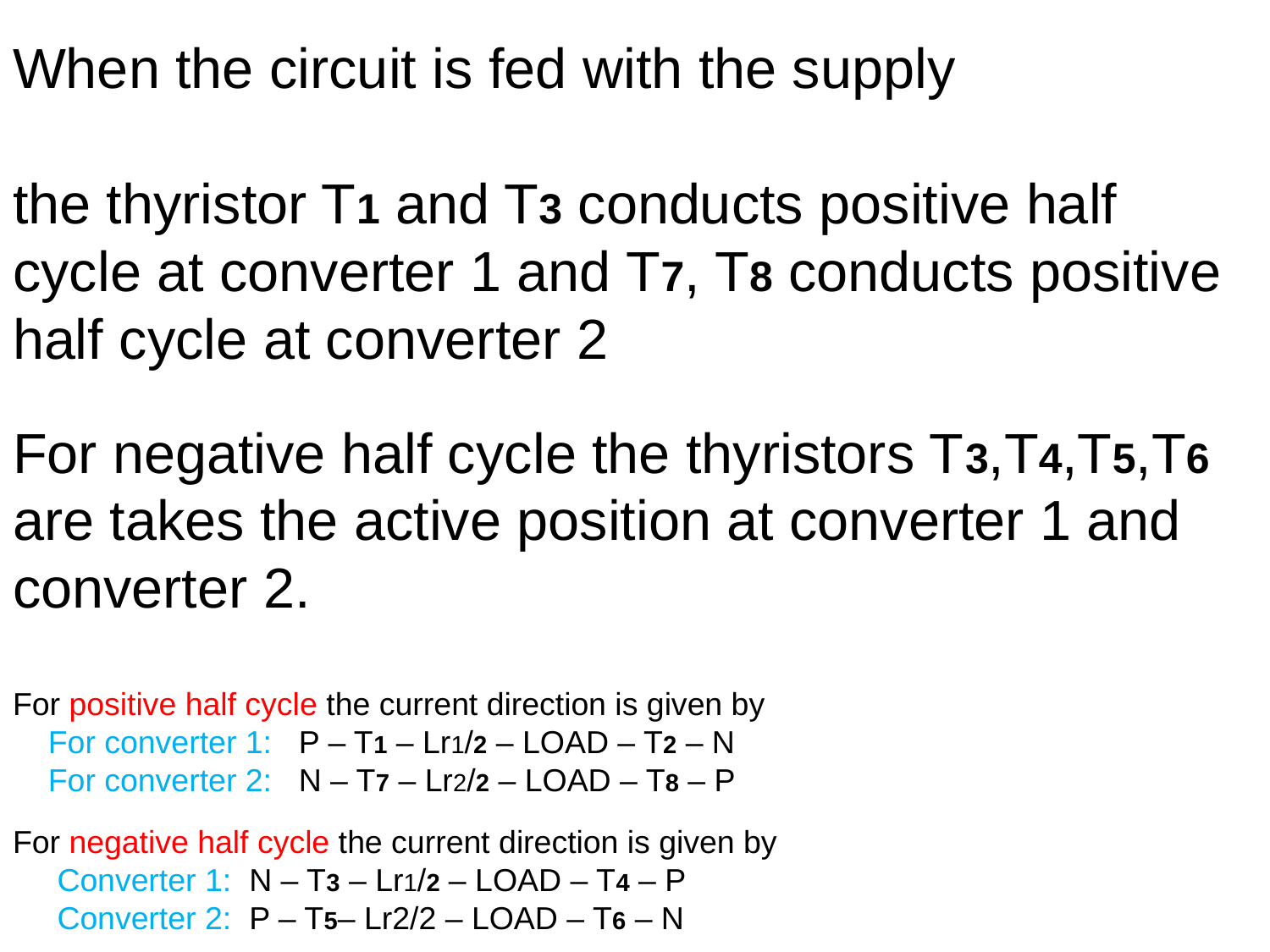

When the circuit is fed with the supply

the thyristor T1 and T3 conducts positive half cycle at converter 1 and T7, T8 conducts positive half cycle at converter 2

For negative half cycle the thyristors T3,T4,T5,T6 are takes the active position at converter 1 and converter 2.
For positive half cycle the current direction is given by
    For converter 1:   P – T1 – Lr1/2 – LOAD – T2 – N
    For converter 2:   N – T7 – Lr2/2 – LOAD – T8 – P
For negative half cycle the current direction is given by
     Converter 1:  N – T3 – Lr1/2 – LOAD – T4 – P
     Converter 2:  P – T5– Lr2/2 – LOAD – T6 – N